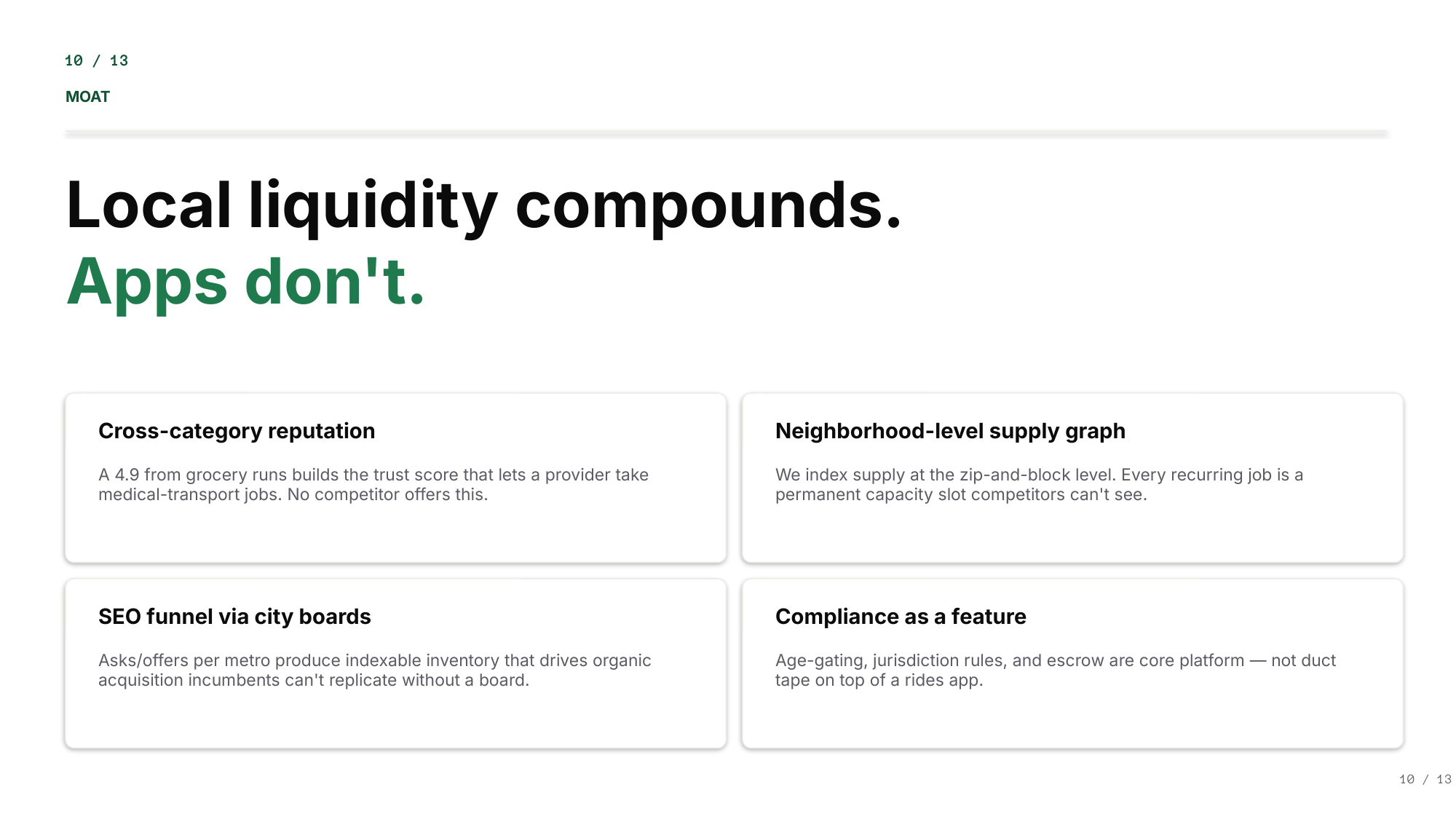

10 / 13
MOAT
Local liquidity compounds.
Apps don't.

Cross-category reputation
Neighborhood-level supply graph
A 4.9 from grocery runs builds the trust score that lets a provider take medical-transport jobs. No competitor offers this.
We index supply at the zip-and-block level. Every recurring job is a permanent capacity slot competitors can't see.

SEO funnel via city boards
Compliance as a feature
Asks/offers per metro produce indexable inventory that drives organic acquisition incumbents can't replicate without a board.
Age-gating, jurisdiction rules, and escrow are core platform — not duct tape on top of a rides app.
10 / 13